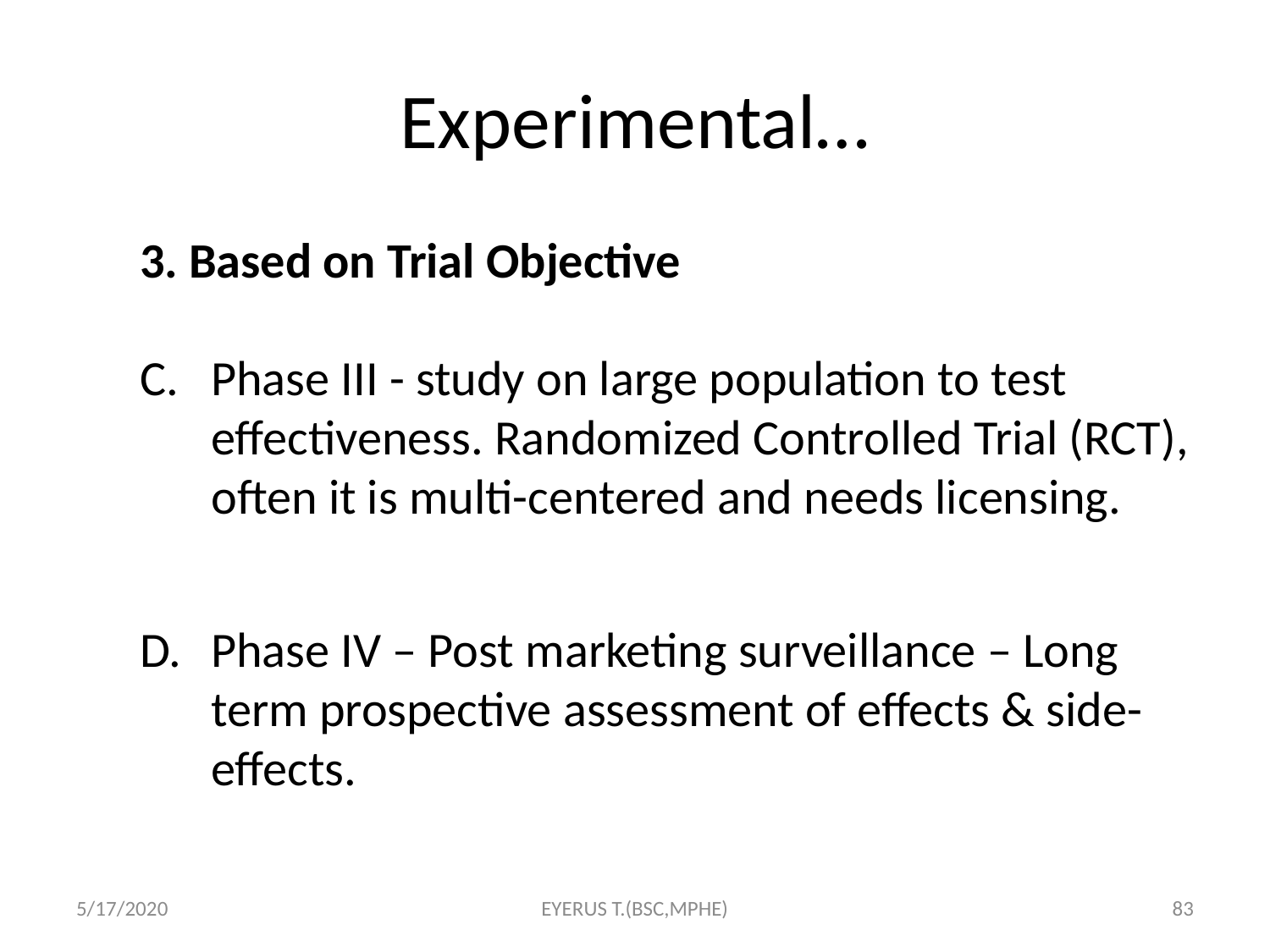

# Experimental…
3. Based on Trial Objective

Phase III - study on large population to test effectiveness. Randomized Controlled Trial (RCT), often it is multi-centered and needs licensing.

Phase IV – Post marketing surveillance – Long term prospective assessment of effects & side- effects.

5/17/2020
EYERUS T.(BSC,MPHE)
83